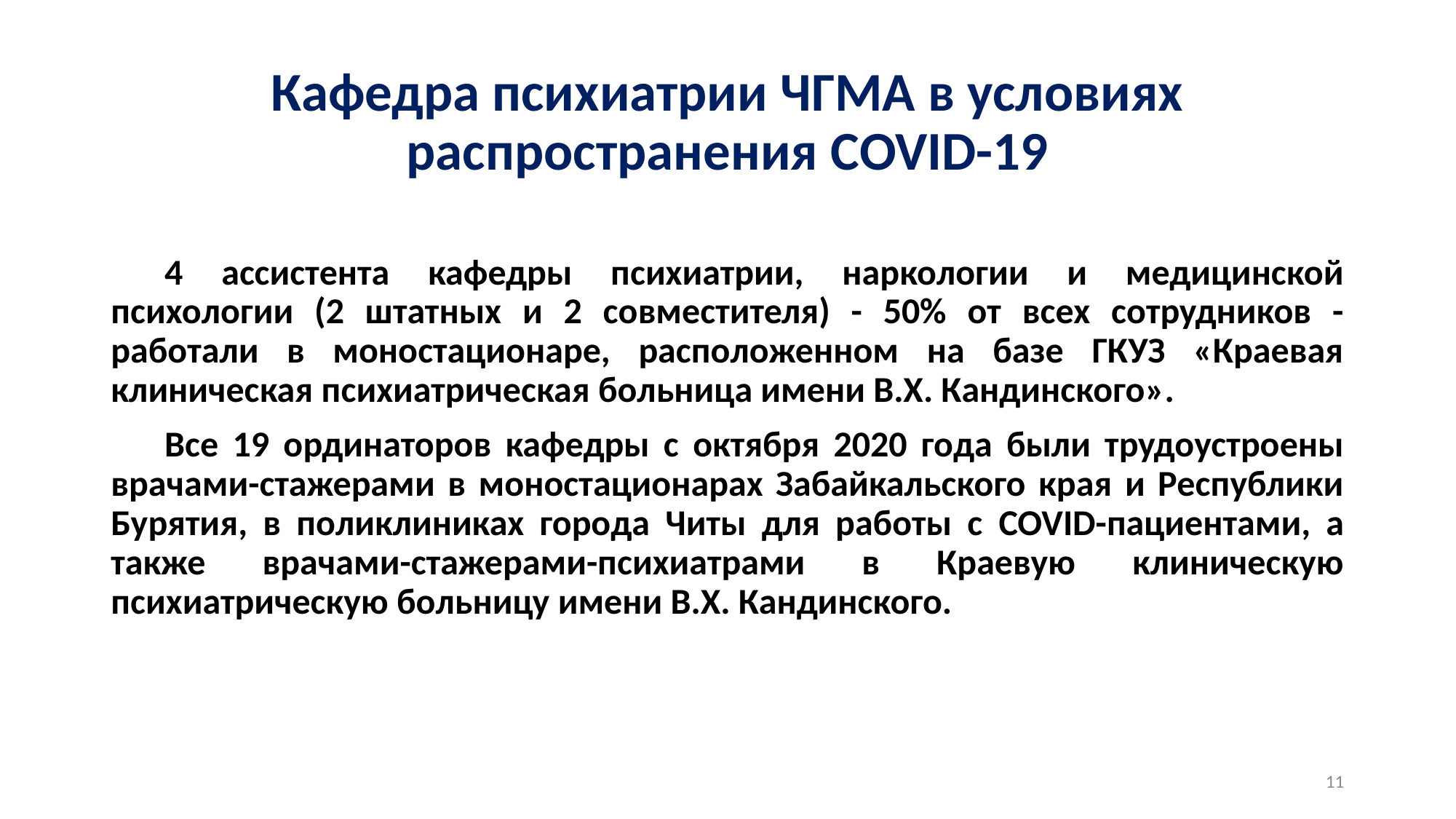

# Кафедра психиатрии ЧГМА в условиях распространения COVID-19
4 ассистента кафедры психиатрии, наркологии и медицинской психологии (2 штатных и 2 совместителя) - 50% от всех сотрудников - работали в моностационаре, расположенном на базе ГКУЗ «Краевая клиническая психиатрическая больница имени В.Х. Кандинского».
Все 19 ординаторов кафедры с октября 2020 года были трудоустроены врачами-стажерами в моностационарах Забайкальского края и Республики Бурятия, в поликлиниках города Читы для работы с COVID-пациентами, а также врачами-стажерами-психиатрами в Краевую клиническую психиатрическую больницу имени В.Х. Кандинского.
11